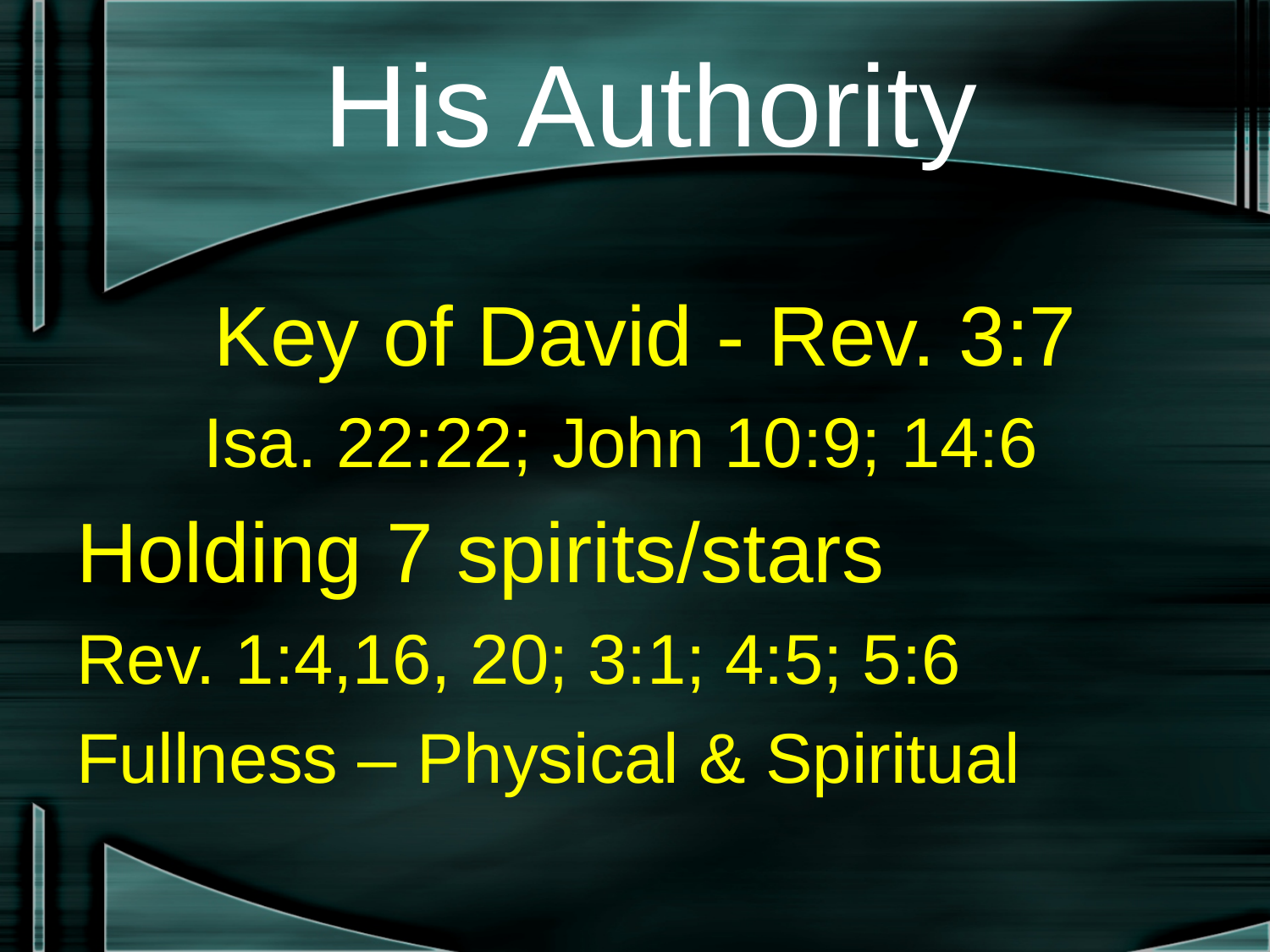

# His Authority
Key of David - Rev. 3:7
Isa. 22:22; John 10:9; 14:6
Holding 7 spirits/stars
Rev. 1:4,16, 20; 3:1; 4:5; 5:6
Fullness – Physical & Spiritual